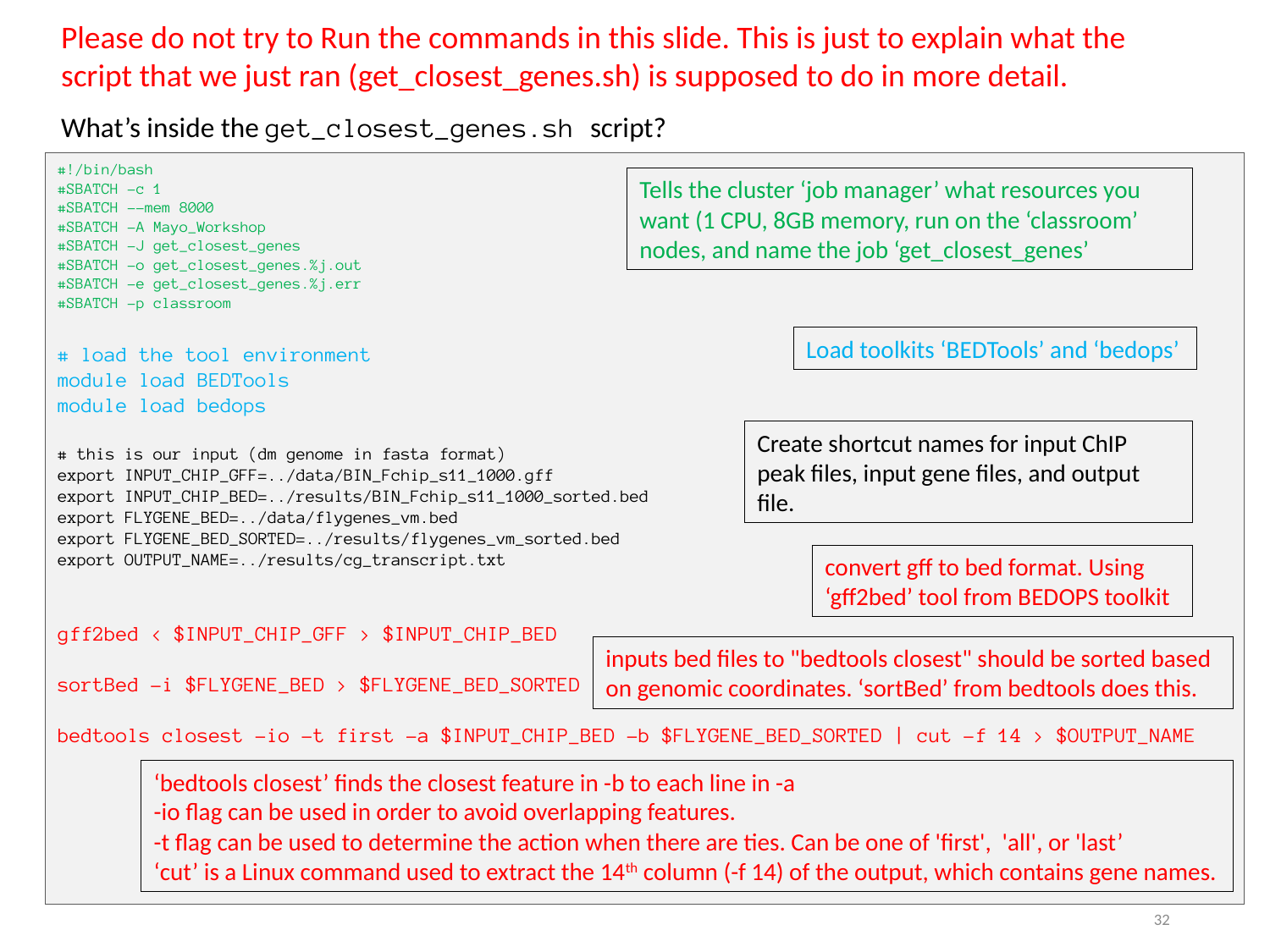

Please do not try to Run the commands in this slide. This is just to explain what the script that we just ran (get_closest_genes.sh) is supposed to do in more detail.
What’s inside the get_closest_genes.sh script?

#!/bin/bash
#SBATCH -c 1
#SBATCH --mem 8000
#SBATCH -A Mayo_Workshop
#SBATCH -J get_closest_genes
#SBATCH -o get_closest_genes.%j.out
#SBATCH -e get_closest_genes.%j.err
#SBATCH -p classroom

# load the tool environment
module load BEDTools
module load bedops

# this is our input (dm genome in fasta format)
export INPUT_CHIP_GFF=../data/BIN_Fchip_s11_1000.gff
export INPUT_CHIP_BED=../results/BIN_Fchip_s11_1000_sorted.bed
export FLYGENE_BED=../data/flygenes_vm.bed
export FLYGENE_BED_SORTED=../results/flygenes_vm_sorted.bed
export OUTPUT_NAME=../results/cg_transcript.txt

gff2bed < $INPUT_CHIP_GFF > $INPUT_CHIP_BED

sortBed -i $FLYGENE_BED > $FLYGENE_BED_SORTED

bedtools closest -io -t first -a $INPUT_CHIP_BED -b $FLYGENE_BED_SORTED | cut -f 14 > $OUTPUT_NAME

Tells the cluster ‘job manager’ what resources you want (1 CPU, 8GB memory, run on the ‘classroom’ nodes, and name the job ‘get_closest_genes’
Load toolkits ‘BEDTools’ and ‘bedops’
Create shortcut names for input ChIP peak files, input gene files, and output file.
convert gff to bed format. Using ‘gff2bed’ tool from BEDOPS toolkit
inputs bed files to "bedtools closest" should be sorted based on genomic coordinates. ‘sortBed’ from bedtools does this.
‘bedtools closest’ finds the closest feature in -b to each line in -a
-io flag can be used in order to avoid overlapping features.
-t flag can be used to determine the action when there are ties. Can be one of 'first',  'all', or 'last’
‘cut’ is a Linux command used to extract the 14th column (-f 14) of the output, which contains gene names.
32